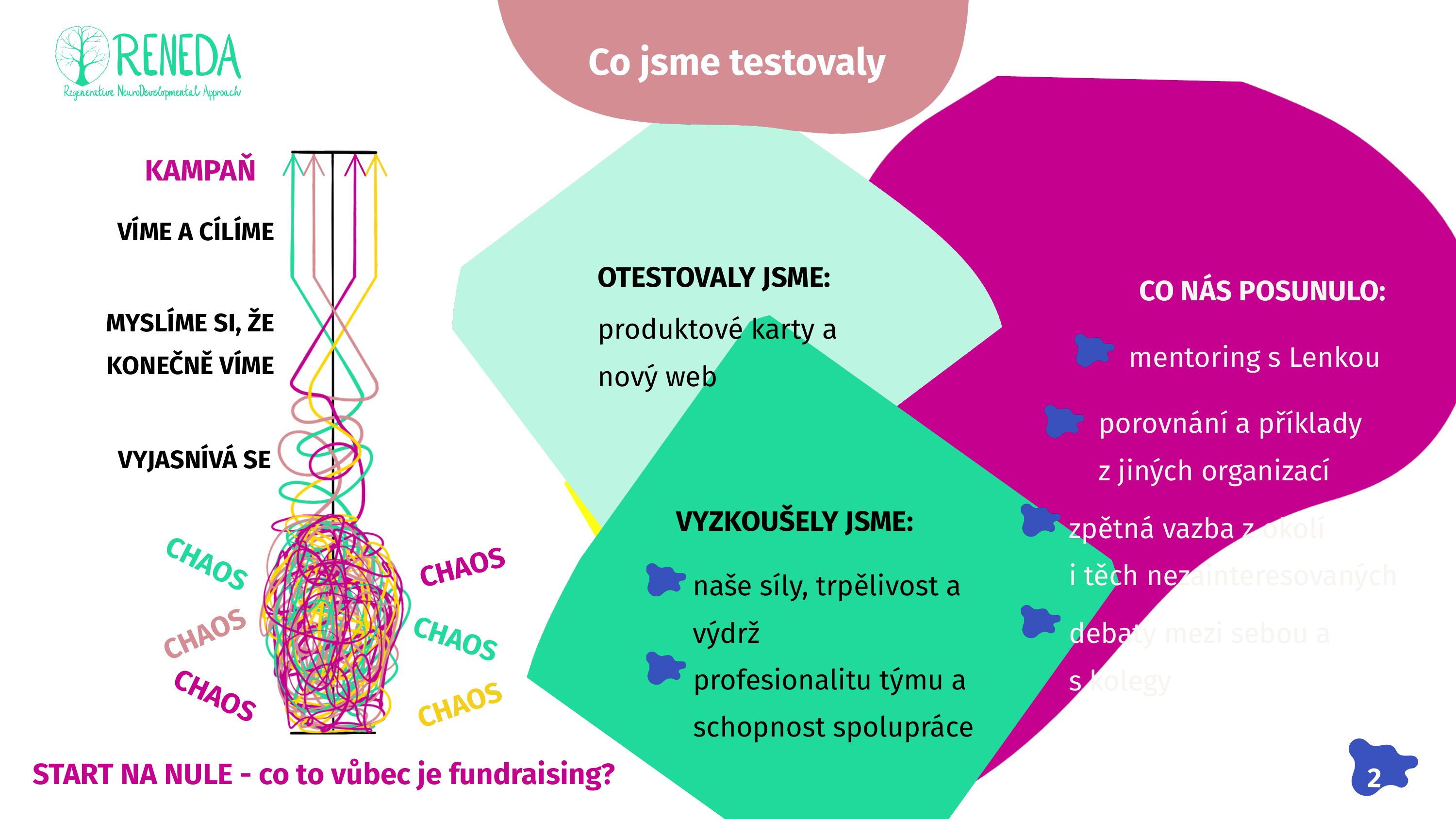

Co jsme testovaly

KAMPAŇ

VÍME A CÍLÍME
MYSLÍME SI, ŽE KONEČNĚ VÍME
VYJASNÍVÁ SE
CHAOS
CHAOS
CHAOS
CHAOS
CHAOS
CHAOS
START NA NULE - co to vůbec je fundraising?
OTESTOVALY JSME:

CO NÁS POSUNULO:
produktové karty a nový web
mentoring s Lenkou

porovnání a příklady
z jiných organizací

VYZKOUŠELY JSME:
zpětná vazba z okolí
i těch nezainteresovaných

naše síly, trpělivost a
výdrž

debaty mezi sebou a
s kolegy

profesionalitu týmu a schopnost spolupráce

2